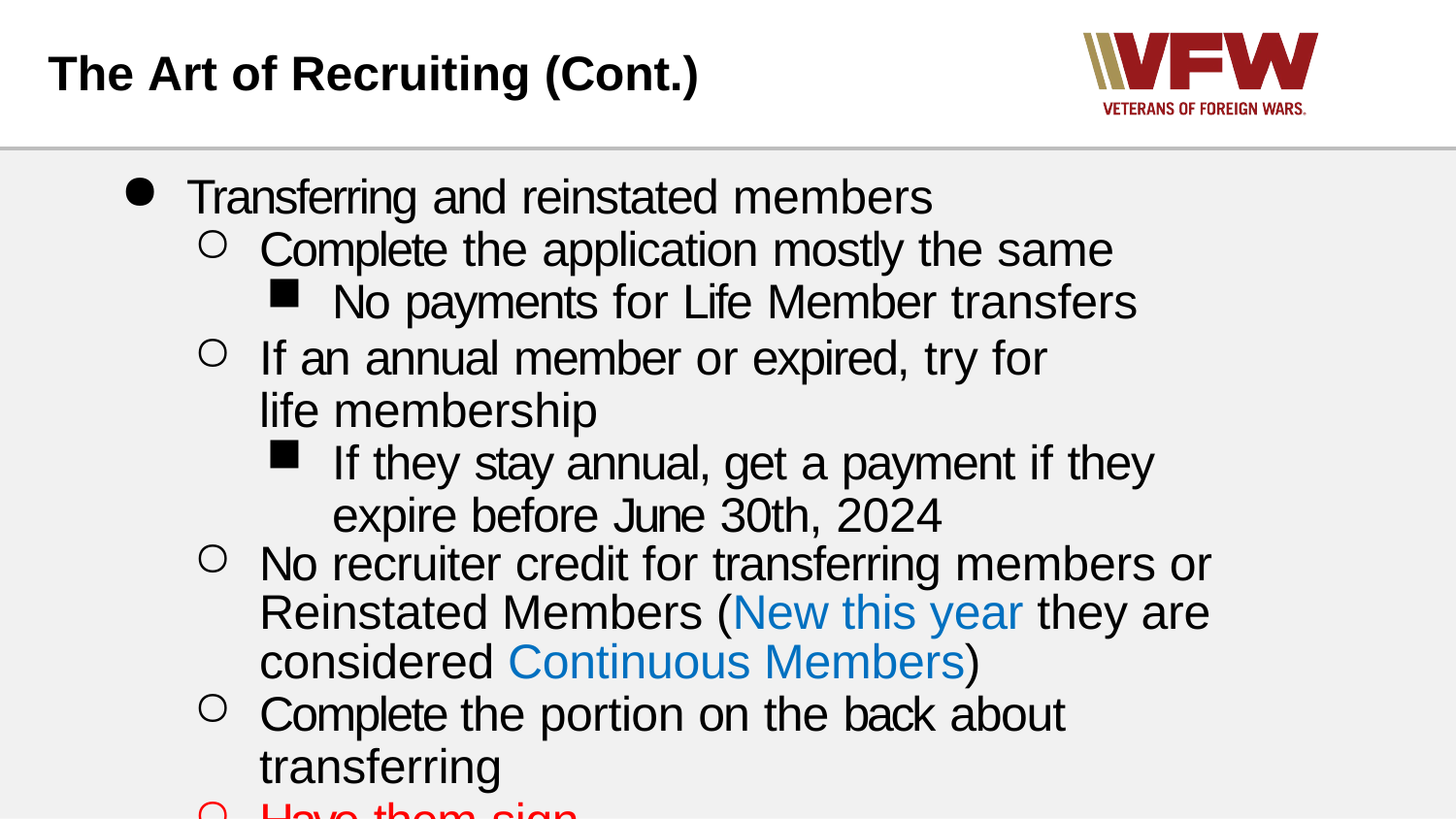

The Art of Recruiting (Cont.)

Transferring and reinstated members
Complete the application mostly the same
No payments for Life Member transfers
If an annual member or expired, try for life membership
If they stay annual, get a payment if they expire before June 30th, 2024
No recruiter credit for transferring members or Reinstated Members (New this year they are considered Continuous Members)
Complete the portion on the back about transferring
Have them sign